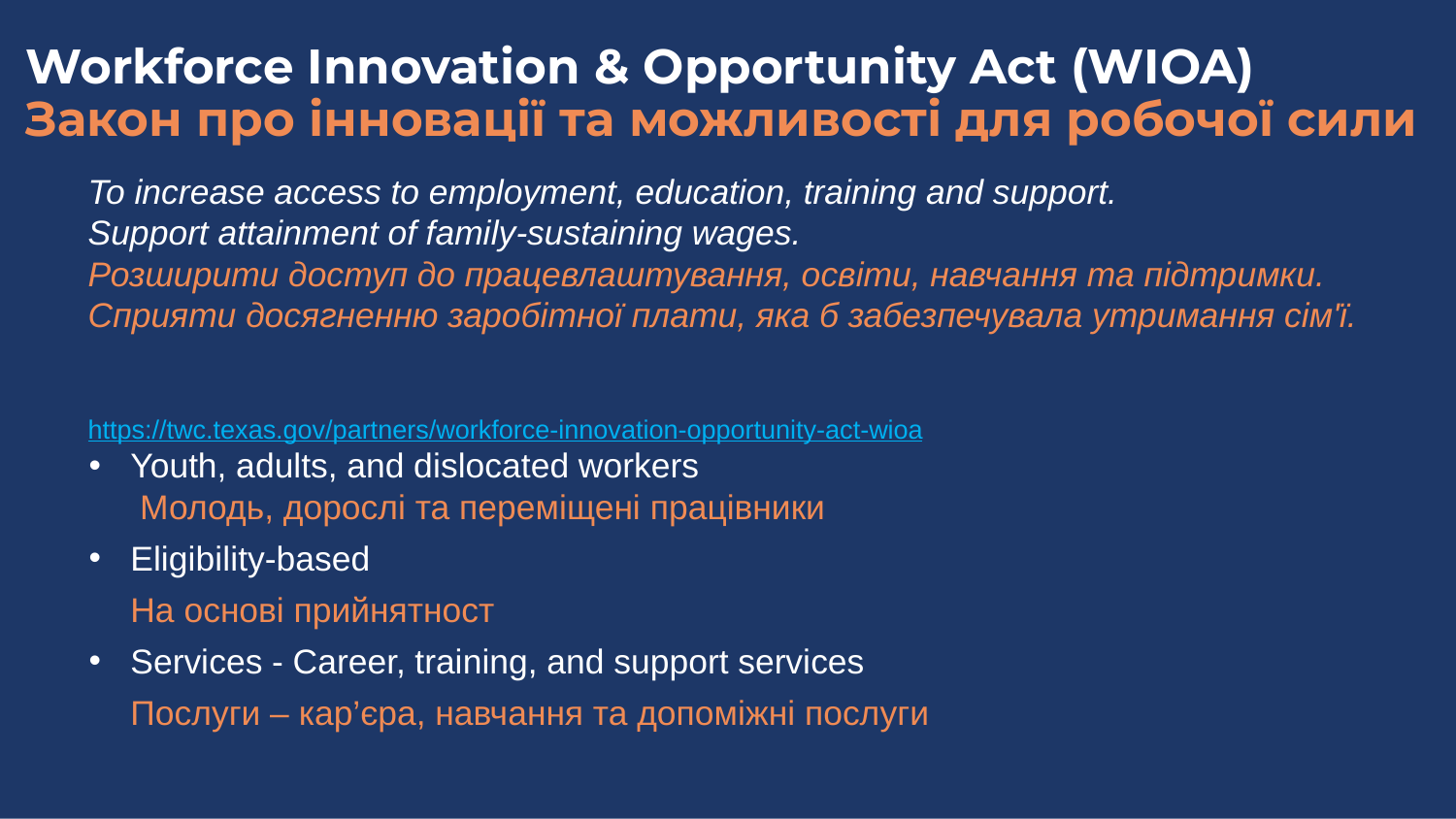

# Workforce Innovation & Opportunity Act (WIOA)
Закон про інновації та можливості для робочої сили
To increase access to employment, education, training and support.
Support attainment of family-sustaining wages.
Розширити доступ до працевлаштування, освіти, навчання та підтримки. Сприяти досягненню заробітної плати, яка б забезпечувала утримання сім'ї.

https://twc.texas.gov/partners/workforce-innovation-opportunity-act-wioa
Youth, adults, and dislocated workers
 Молодь, дорослі та переміщені працівники
Eligibility-based
На основі прийнятност
Services - Career, training, and support services
Послуги – кар’єра, навчання та допоміжні послуги